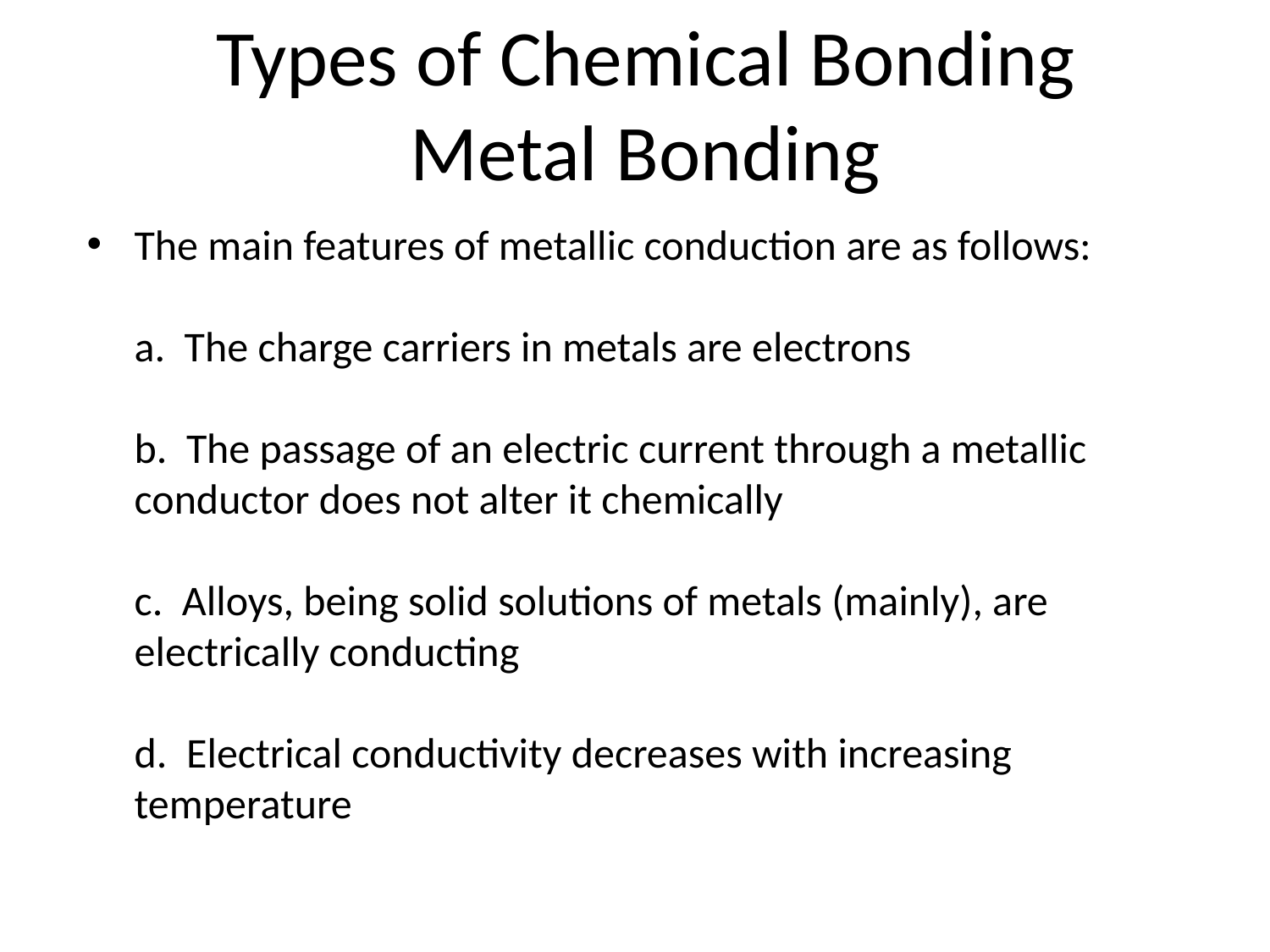

Types of Chemical Bonding
Metal Bonding
The main features of metallic conduction are as follows:
a.  The charge carriers in metals are electrons
b.  The passage of an electric current through a metallic conductor does not alter it chemically
c.  Alloys, being solid solutions of metals (mainly), are electrically conducting
d.  Electrical conductivity decreases with increasing temperature